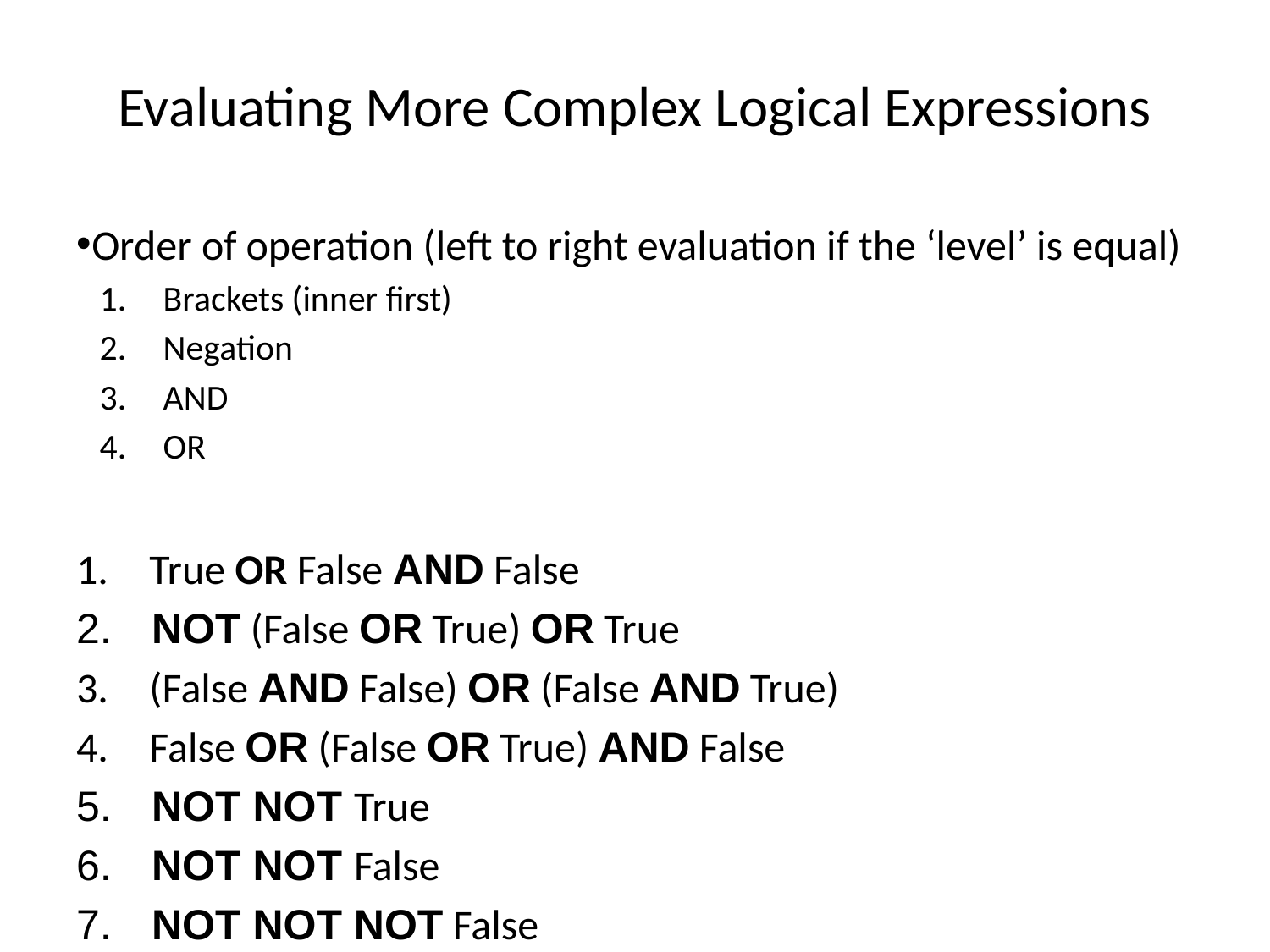

Evaluating More Complex Logical Expressions
Order of operation (left to right evaluation if the ‘level’ is equal)
Brackets (inner first)
Negation
AND
OR

 True OR False AND False
 NOT (False OR True) OR True
 (False AND False) OR (False AND True)
 False OR (False OR True) AND False
 NOT NOT True
 NOT NOT False
 NOT NOT NOT False